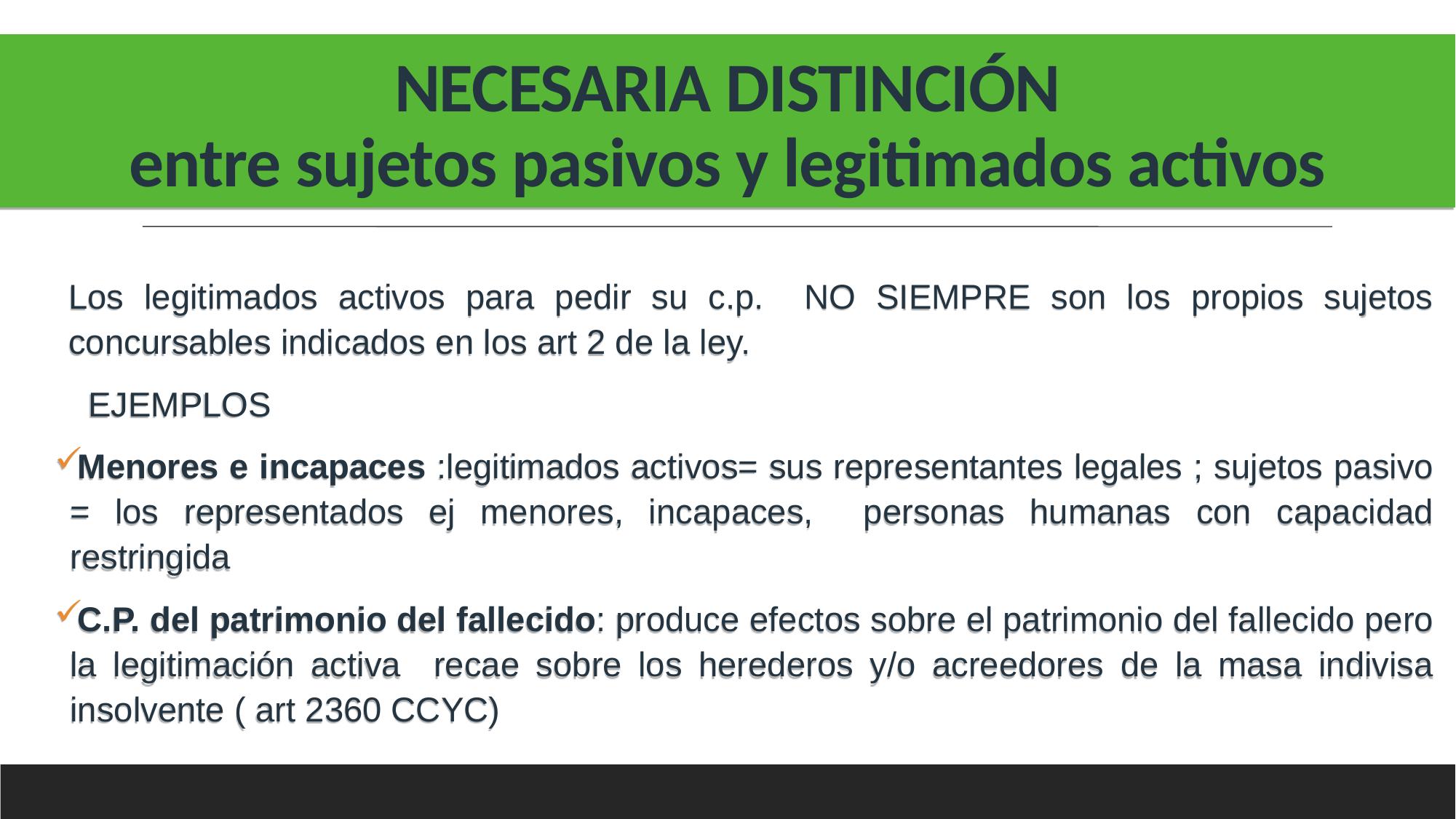

NECESARIA DISTINCIÓN
entre sujetos pasivos y legitimados activos

Los legitimados activos para pedir su c.p.  NO SIEMPRE son los propios sujetos concursables indicados en los art 2 de la ley.
  EJEMPLOS
Menores e incapaces :legitimados activos= sus representantes legales ; sujetos pasivo = los representados ej menores, incapaces,  personas humanas con capacidad restringida
C.P. del patrimonio del fallecido: produce efectos sobre el patrimonio del fallecido pero la legitimación activa  recae sobre los herederos y/o acreedores de la masa indivisa insolvente ( art 2360 CCYC)